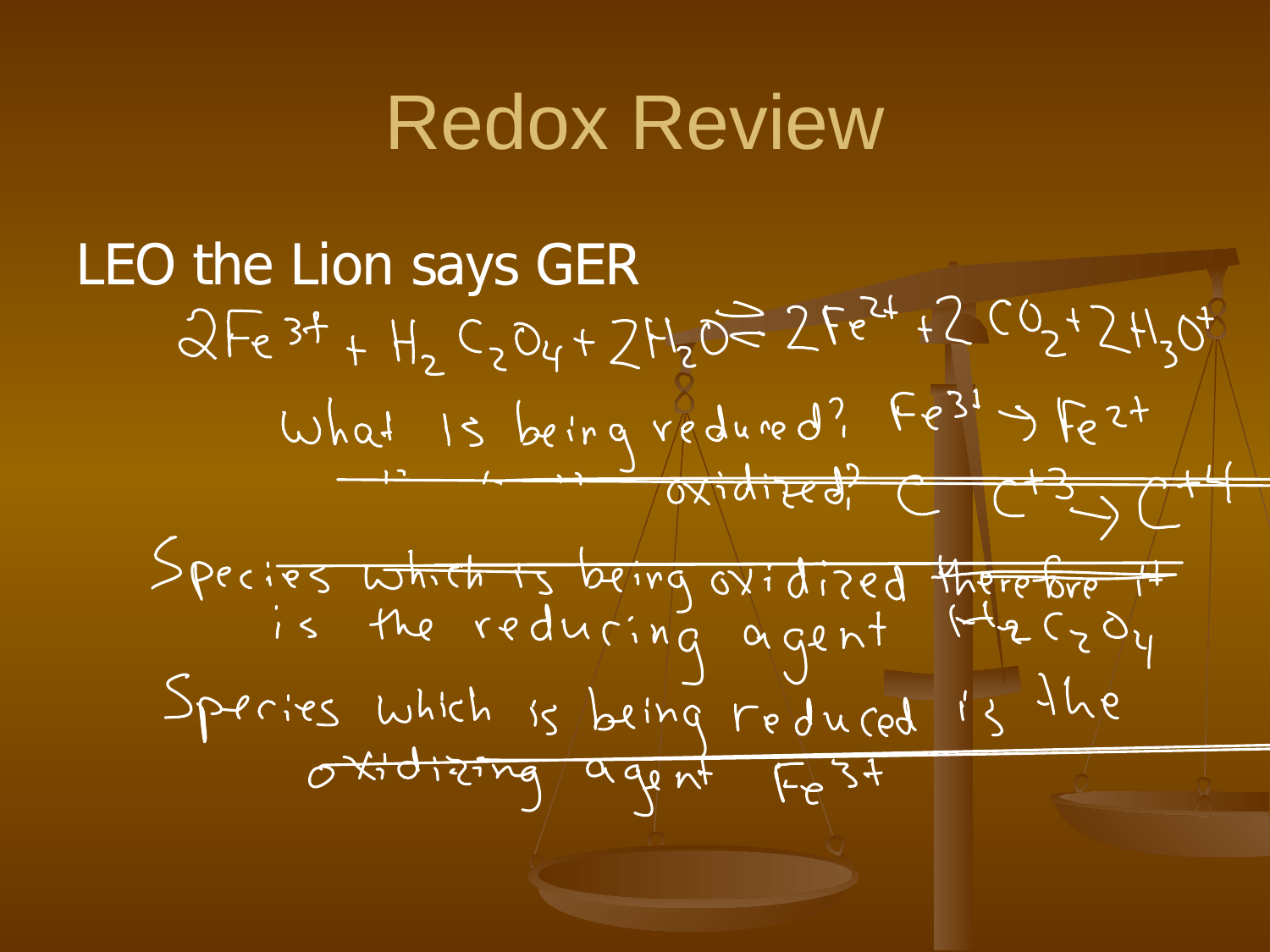

# Redox Review
LEO the Lion says GER